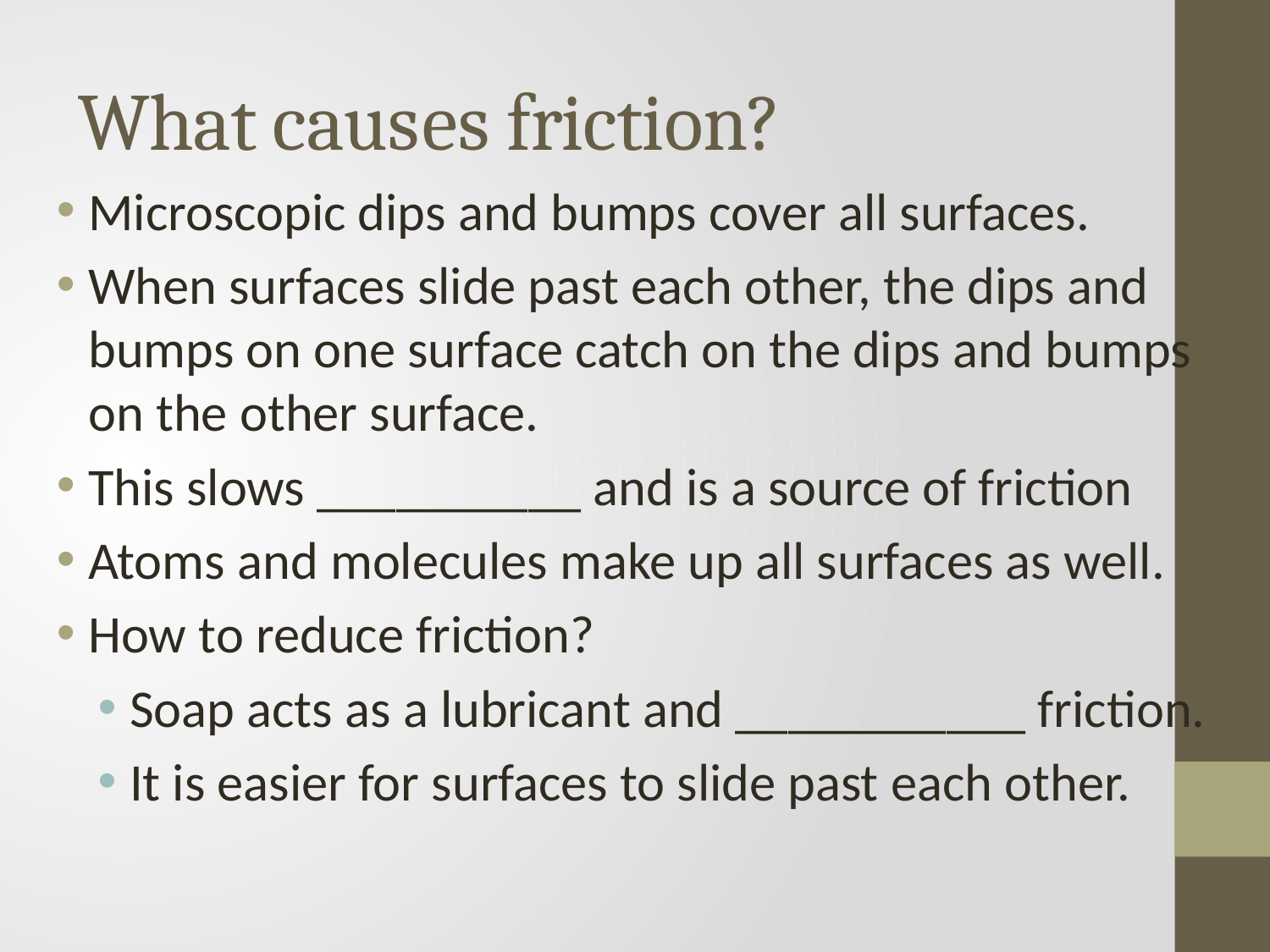

# What causes friction?
Microscopic dips and bumps cover all surfaces.
When surfaces slide past each other, the dips and bumps on one surface catch on the dips and bumps on the other surface.
This slows __________ and is a source of friction
Atoms and molecules make up all surfaces as well.
How to reduce friction?
Soap acts as a lubricant and ___________ friction.
It is easier for surfaces to slide past each other.